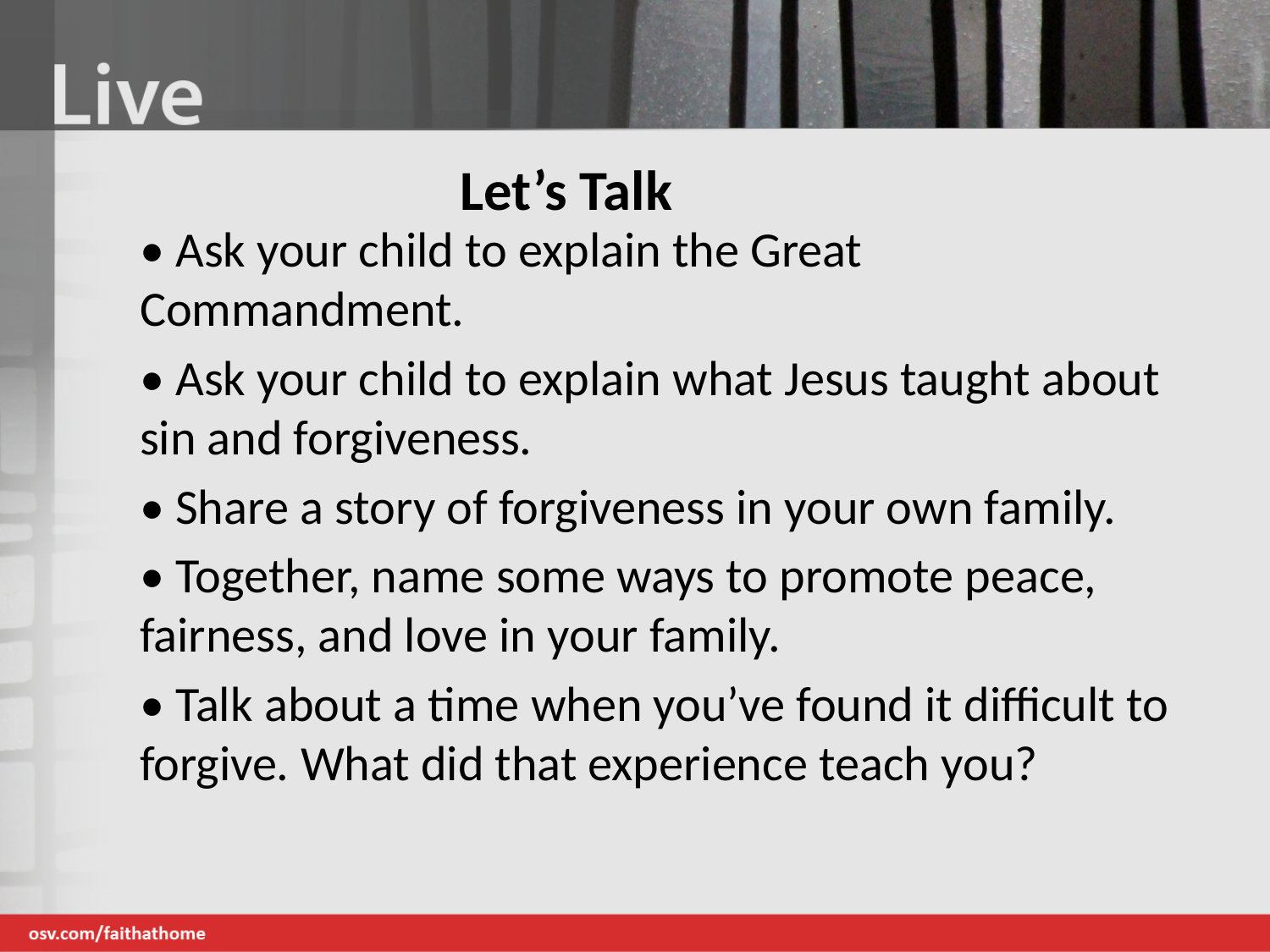

Let’s Talk
• Ask your child to explain the Great Commandment.
• Ask your child to explain what Jesus taught about sin and forgiveness.
• Share a story of forgiveness in your own family.
• Together, name some ways to promote peace, fairness, and love in your family.
• Talk about a time when you’ve found it difficult to forgive. What did that experience teach you?